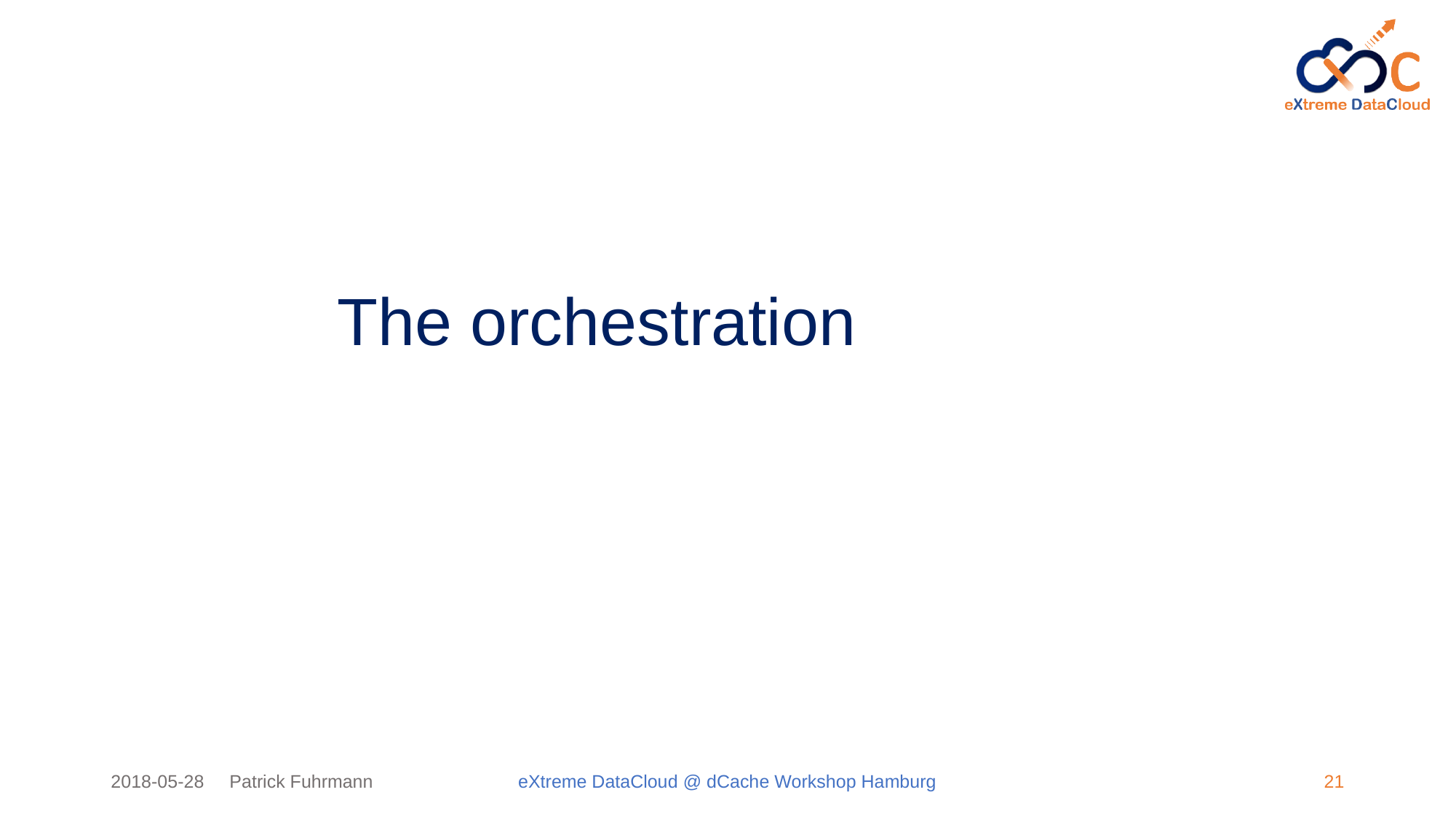

# The orchestration
2018-05-28     Patrick Fuhrmann
eXtreme DataCloud @ dCache Workshop Hamburg
                 21